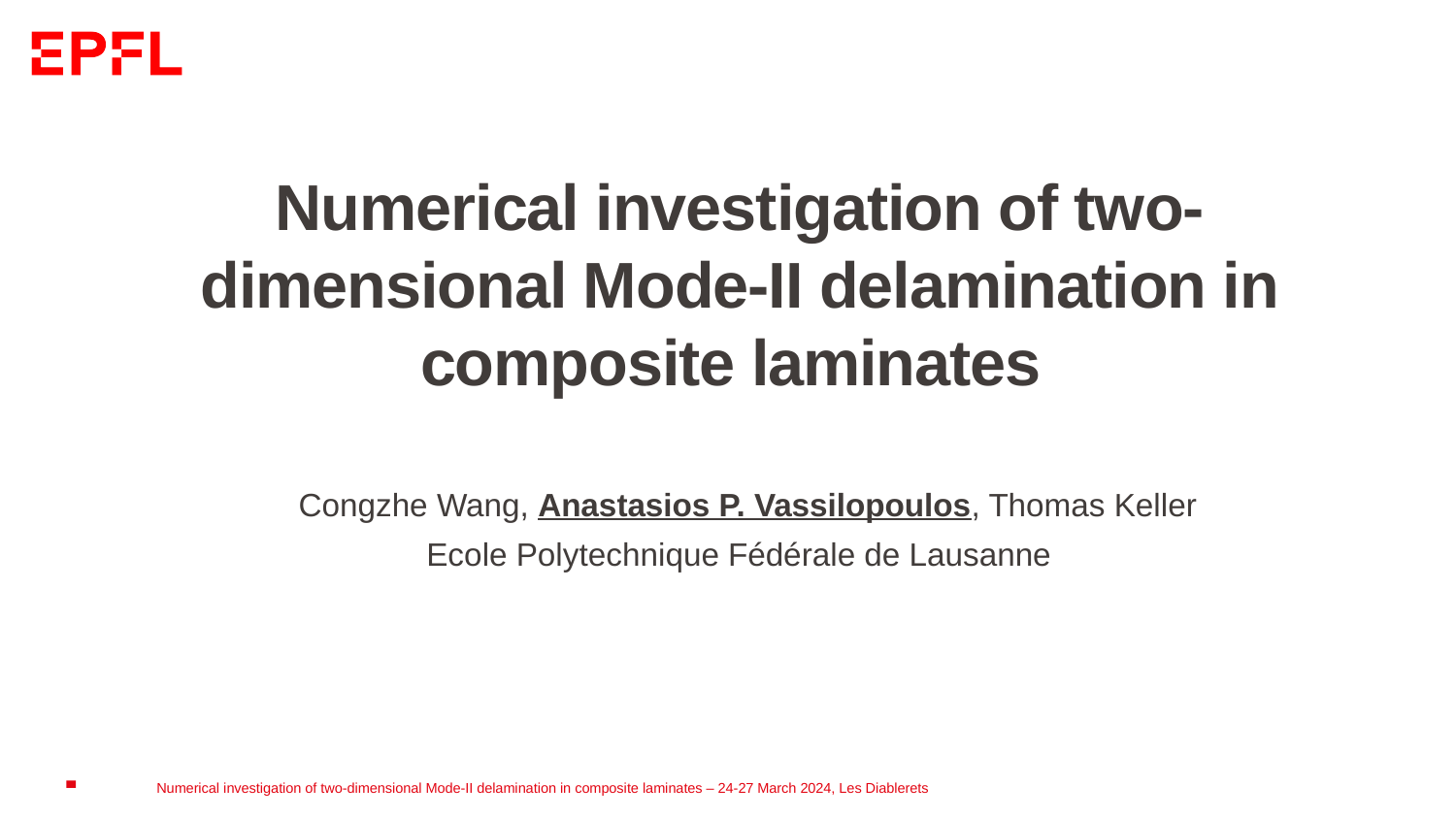

Numerical investigation of two-dimensional Mode-II delamination in composite laminates

Congzhe Wang, Anastasios P. Vassilopoulos, Thomas Keller
Ecole Polytechnique Fédérale de Lausanne